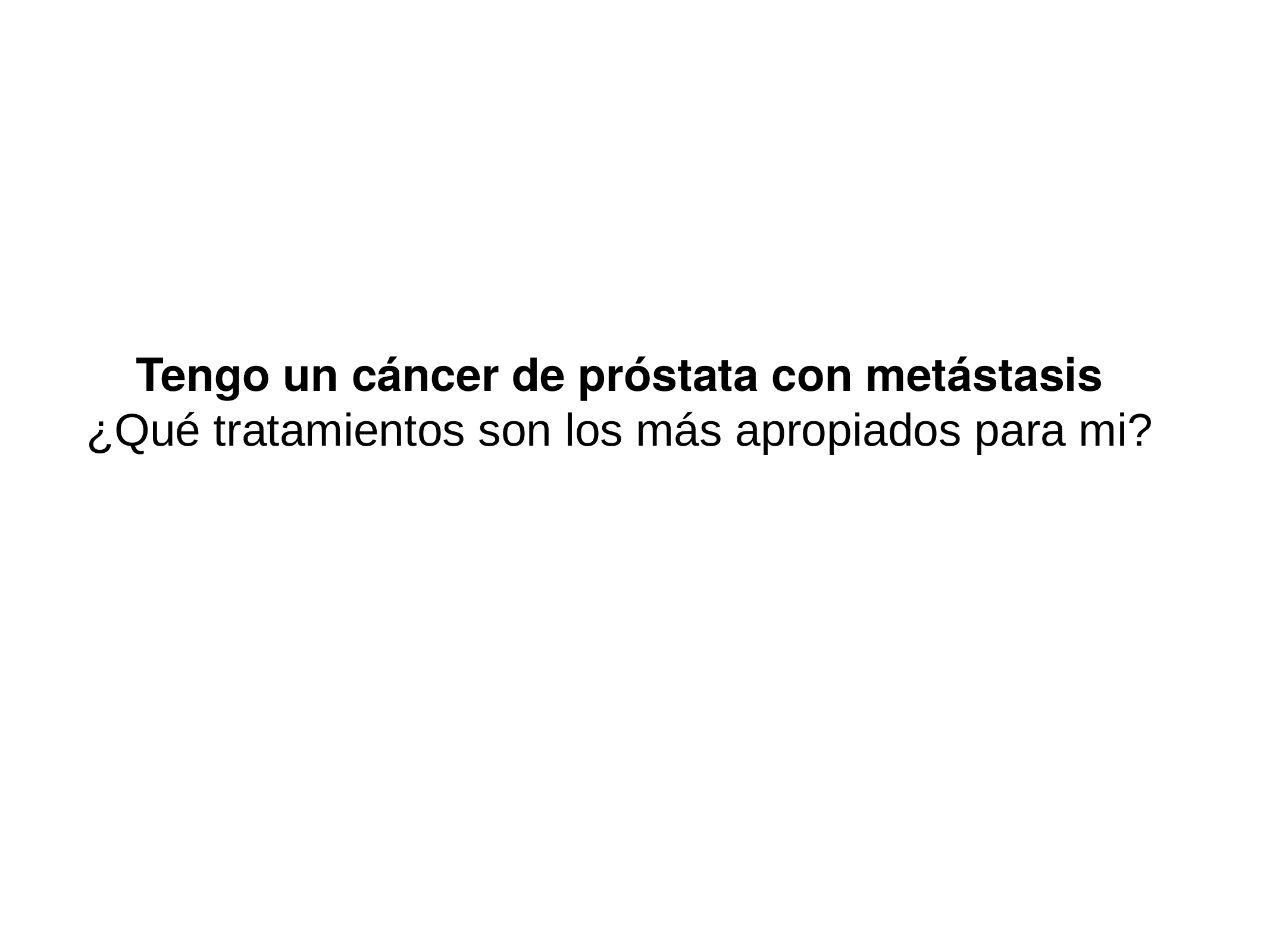

# Tengo un cáncer de próstata con metástasis
¿Qué tratamientos son los más apropiados para mi?